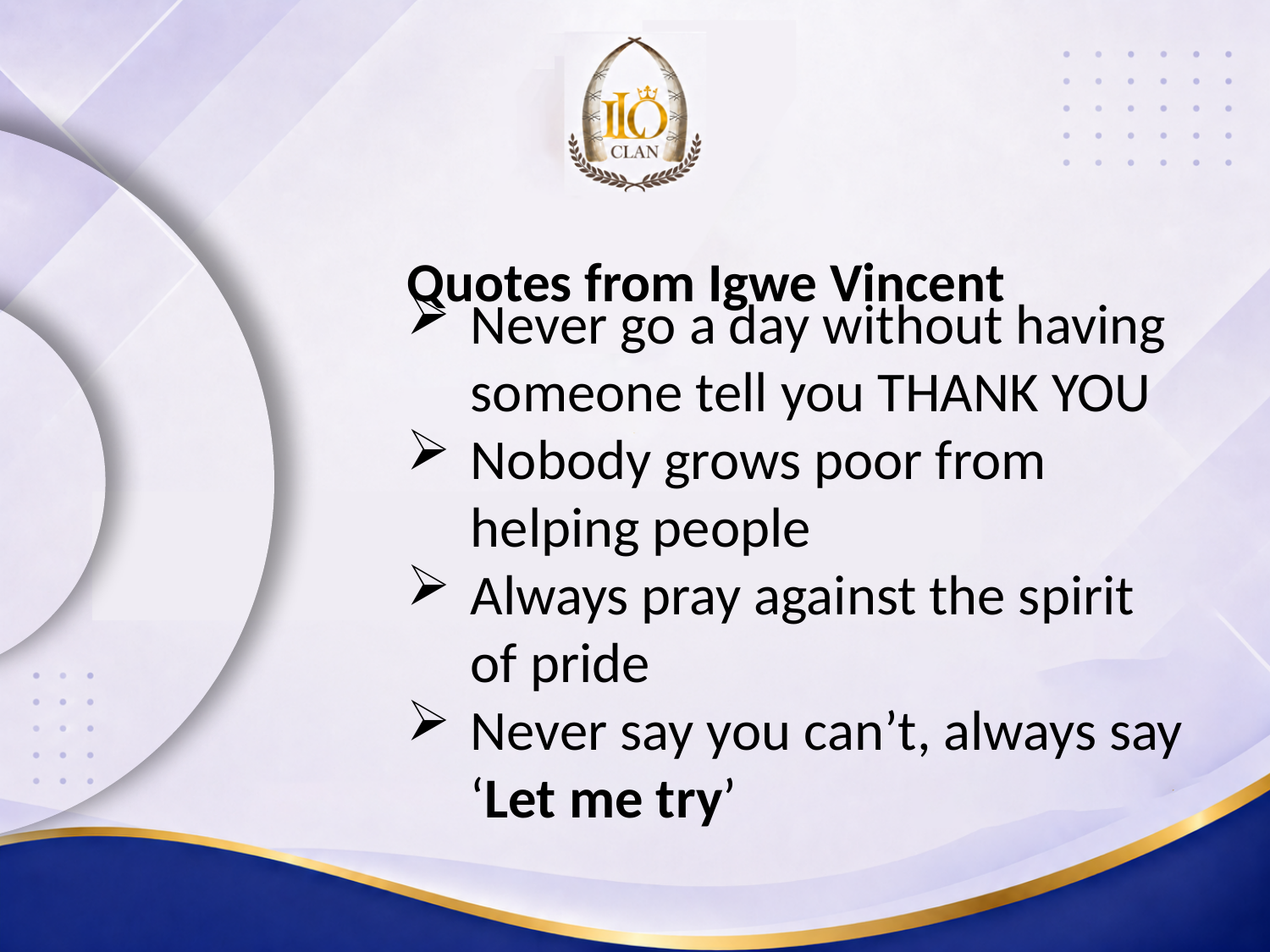

Quotes from Igwe Vincent
Never go a day without having someone tell you THANK YOU
Nobody grows poor from helping people
Always pray against the spirit of pride
Never say you can’t, always say ‘Let me try’